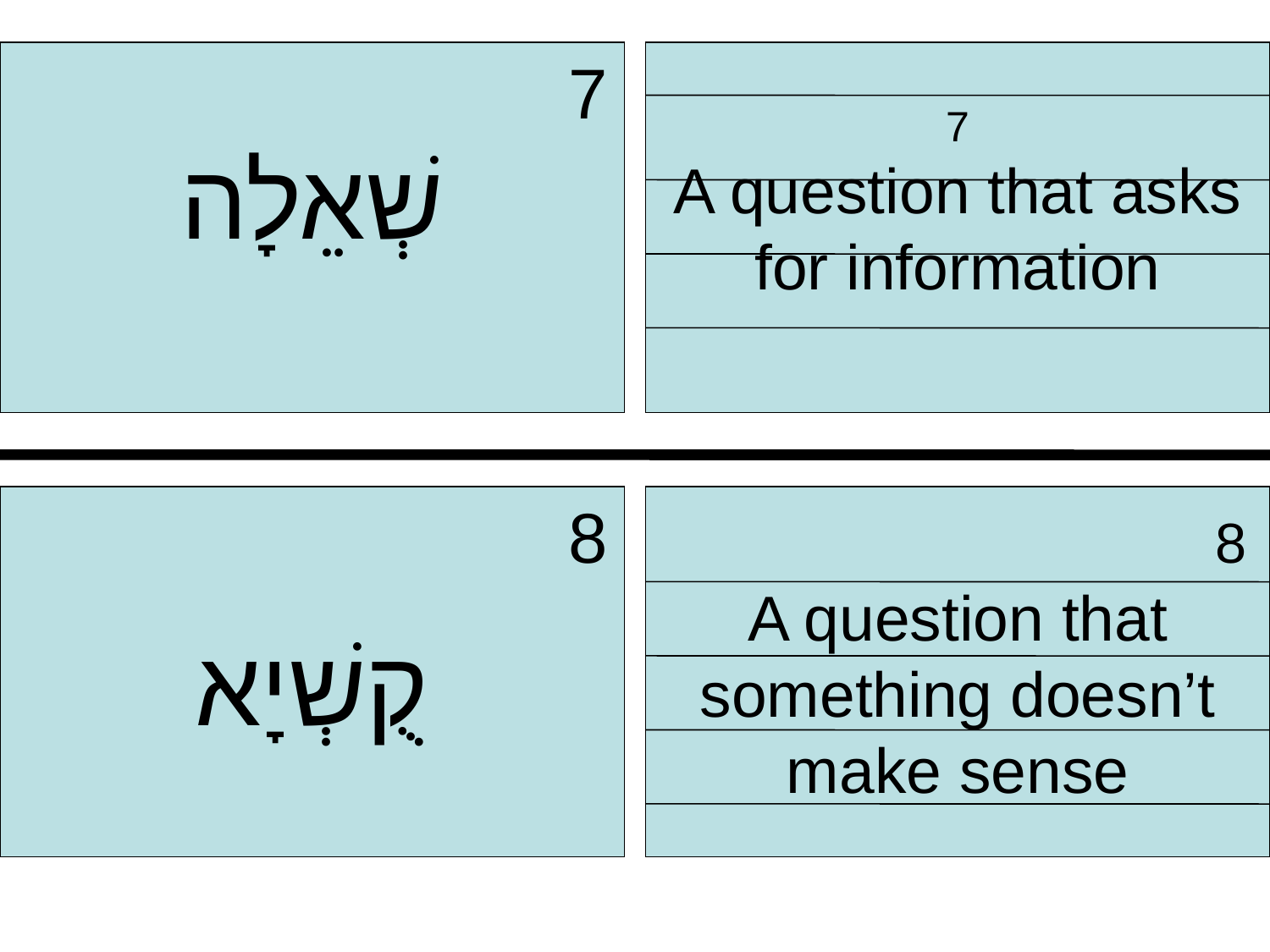

7
שְׁאֵלָה
                                                 7
A question that asks for information

                            8

קֻשְׁיָא
                            8
A question that something doesn’t make sense